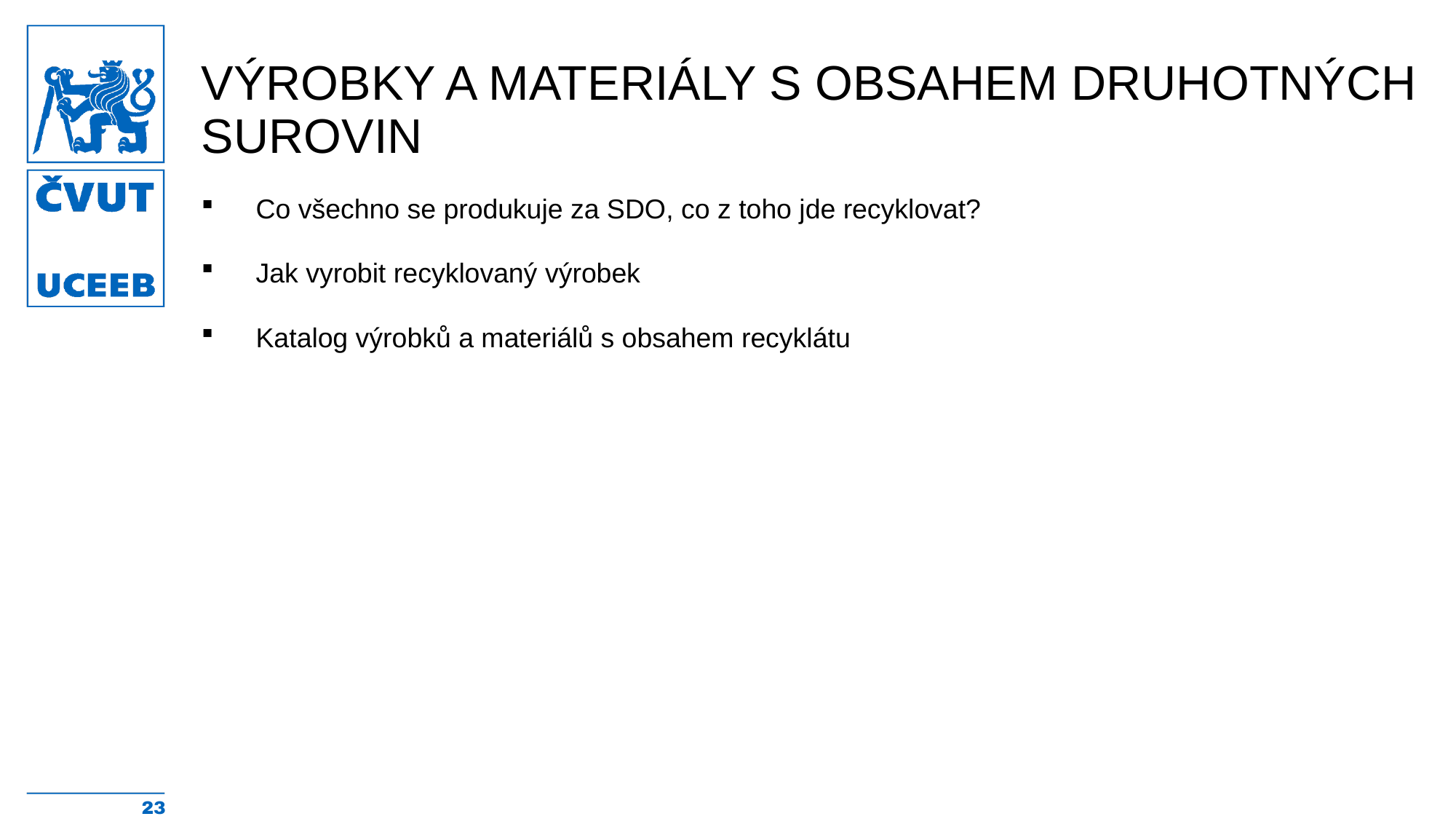

# Výrobky a materiály s obsahem druhotných surovin
Co všechno se produkuje za SDO, co z toho jde recyklovat?
Jak vyrobit recyklovaný výrobek
Katalog výrobků a materiálů s obsahem recyklátu